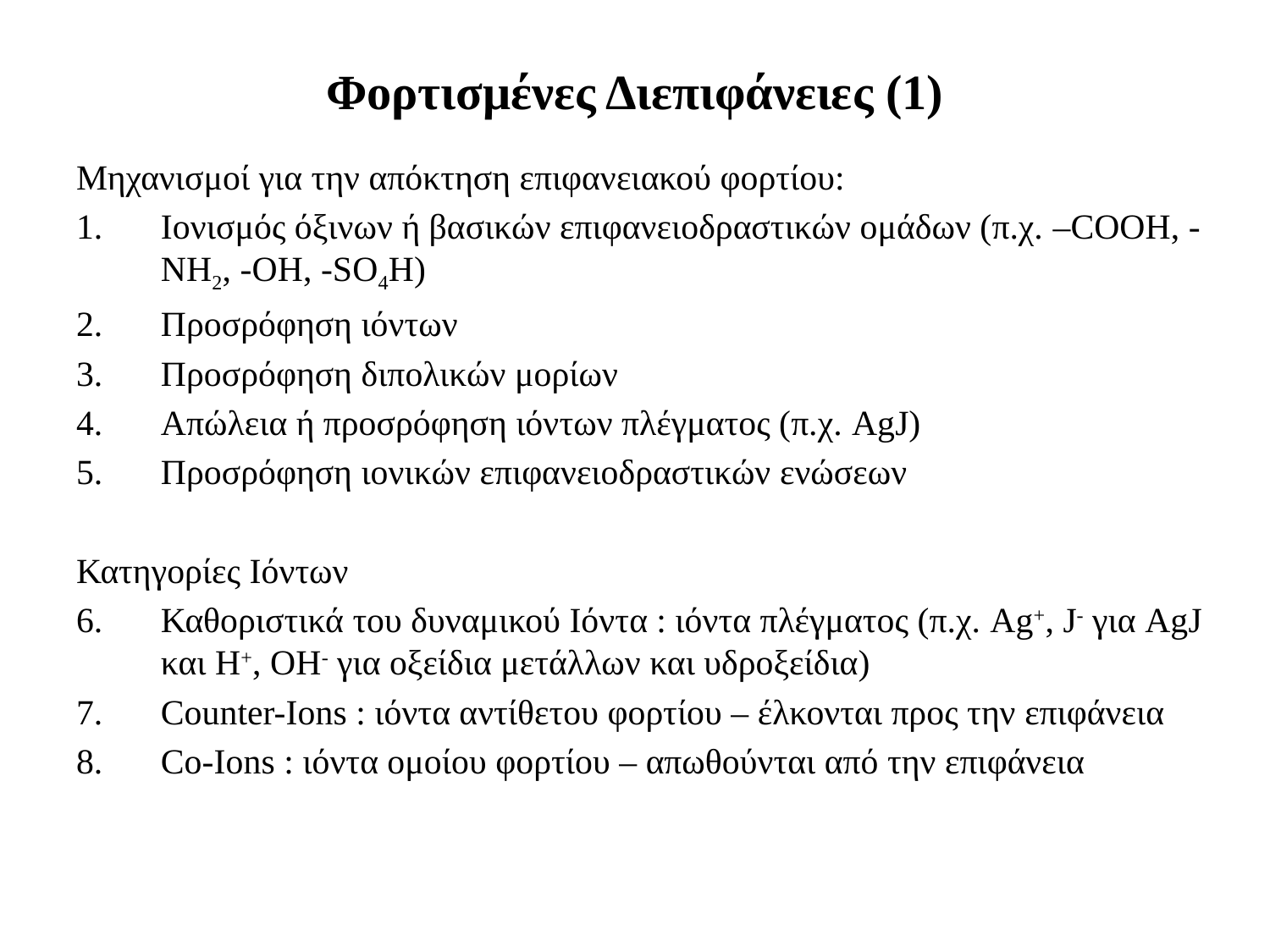

# Φορτισμένες Διεπιφάνειες (1)
Μηχανισμοί για την απόκτηση επιφανειακού φορτίου:
Ιονισμός όξινων ή βασικών επιφανειοδραστικών ομάδων (π.χ. –COOH, -NH2, -OH, -SO4H)
Προσρόφηση ιόντων
Προσρόφηση διπολικών μορίων
Απώλεια ή προσρόφηση ιόντων πλέγματος (π.χ. AgJ)
Προσρόφηση ιονικών επιφανειοδραστικών ενώσεων

Κατηγορίες Ιόντων
Καθοριστικά του δυναμικού Ιόντα : ιόντα πλέγματος (π.χ. Ag+, J- για AgJ και Η+, ΟΗ- για οξείδια μετάλλων και υδροξείδια)
Counter-Ions : ιόντα αντίθετου φορτίου – έλκονται προς την επιφάνεια
Co-Ions : ιόντα ομοίου φορτίου – απωθούνται από την επιφάνεια